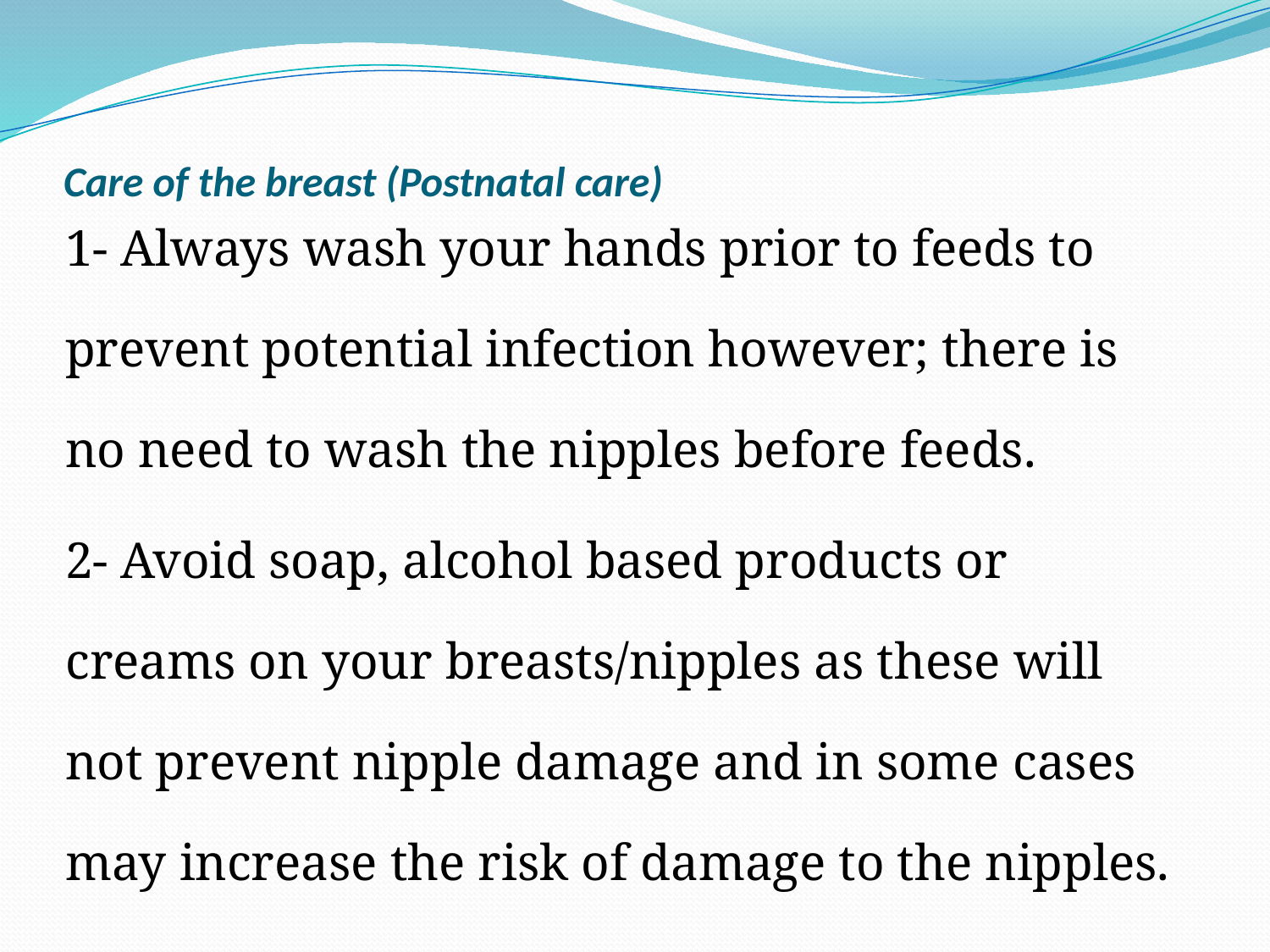

# Care of the breast (Postnatal care)
1- Always wash your hands prior to feeds to prevent potential infection however; there is no need to wash the nipples before feeds.
2- Avoid soap, alcohol based products or creams on your breasts/nipples as these will not prevent nipple damage and in some cases may increase the risk of damage to the nipples.